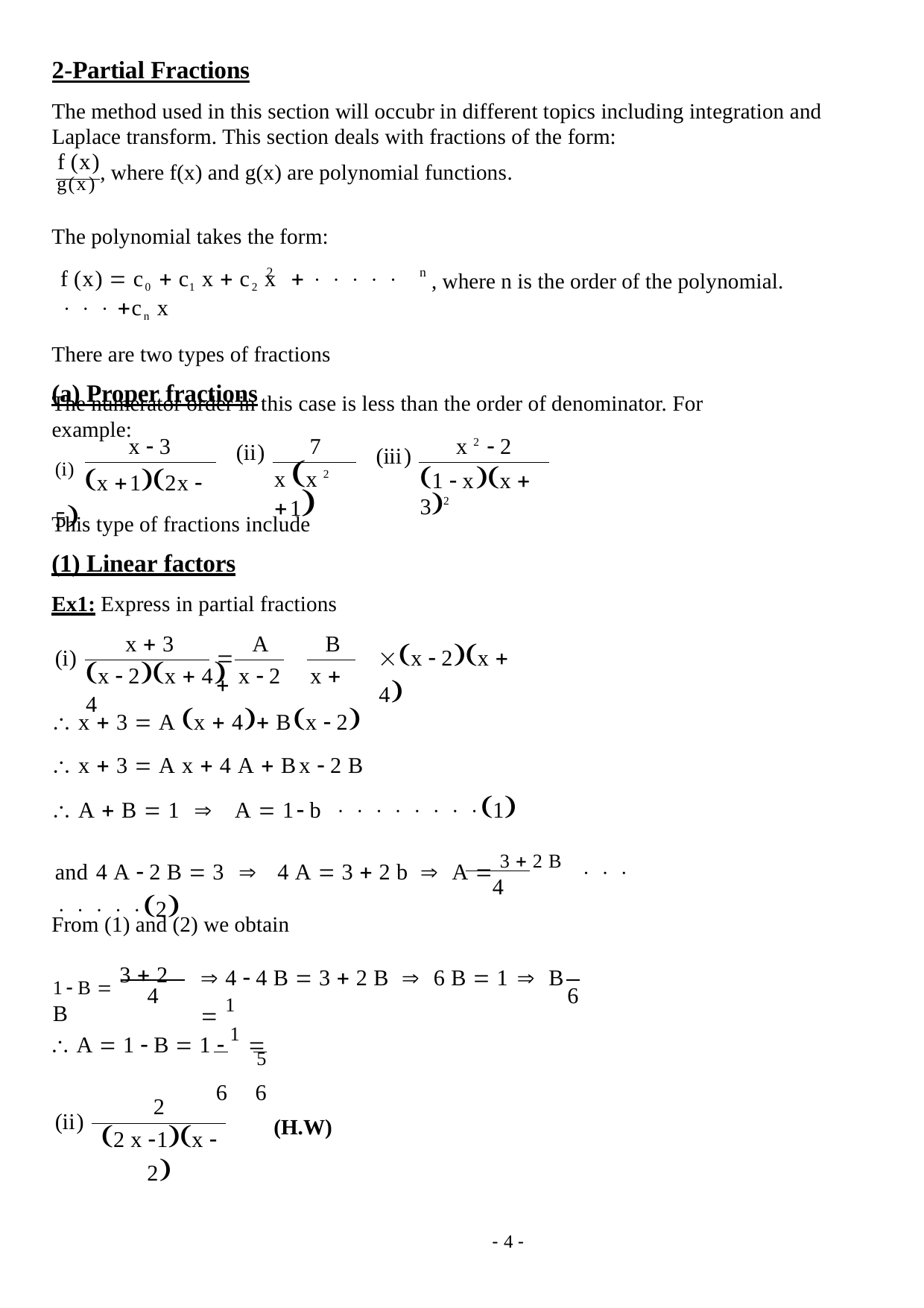

2-Partial Fractions

The method used in this section will occubr in different topics including integration and Laplace transform. This section deals with fractions of the form:
f (x)
g(x) , where f(x) and g(x) are polynomial functions.

The polynomial takes the form:

f (x) = c0  + c1  x + c2  x	+ ⋅ ⋅ ⋅ ⋅ ⋅ ⋅ ⋅ ⋅ +cn  x

There are two types of fractions

(a) Proper fractions
2
n
, where n is the order of the polynomial.
The numerator order in this case is less than the order of denominator. For example:
x − 3	7
x 2  − 2
(ii)
x (x 2  +1)
(iii)
(1 − x)(x + 3)2
(i)  (x +1)(2x − 5)

This type of fractions include

(1) Linear factors

Ex1: Express in partial fractions
x + 3	A	B
×(x − 2)(x + 4)
(i)
=	+
(x − 2)(x + 4)	x − 2	x + 4

∴ x + 3 = A (x + 4)+ B(x − 2)

∴ x + 3 = A x + 4 A + Bx − 2 B

∴ A + B = 1  ⇒   A = 1− b  ⋅ ⋅ ⋅ ⋅ ⋅ ⋅ ⋅ ⋅(1)

and 4 A − 2 B = 3  ⇒   4 A = 3 + 2 b  ⇒  A = 3 + 2 B   ⋅ ⋅ ⋅ ⋅ ⋅ ⋅ ⋅ ⋅(2)

4
From (1) and (2) we obtain
1− B = 3 + 2 B
⇒ 4 − 4 B = 3 + 2 B  ⇒  6 B = 1 ⇒  B = 1

4
6
∴ A = 1 − B = 1 − 1 = 5
6	6

2
(2 x −1)(x − 2)
(ii)
(H.W)

- 4 -